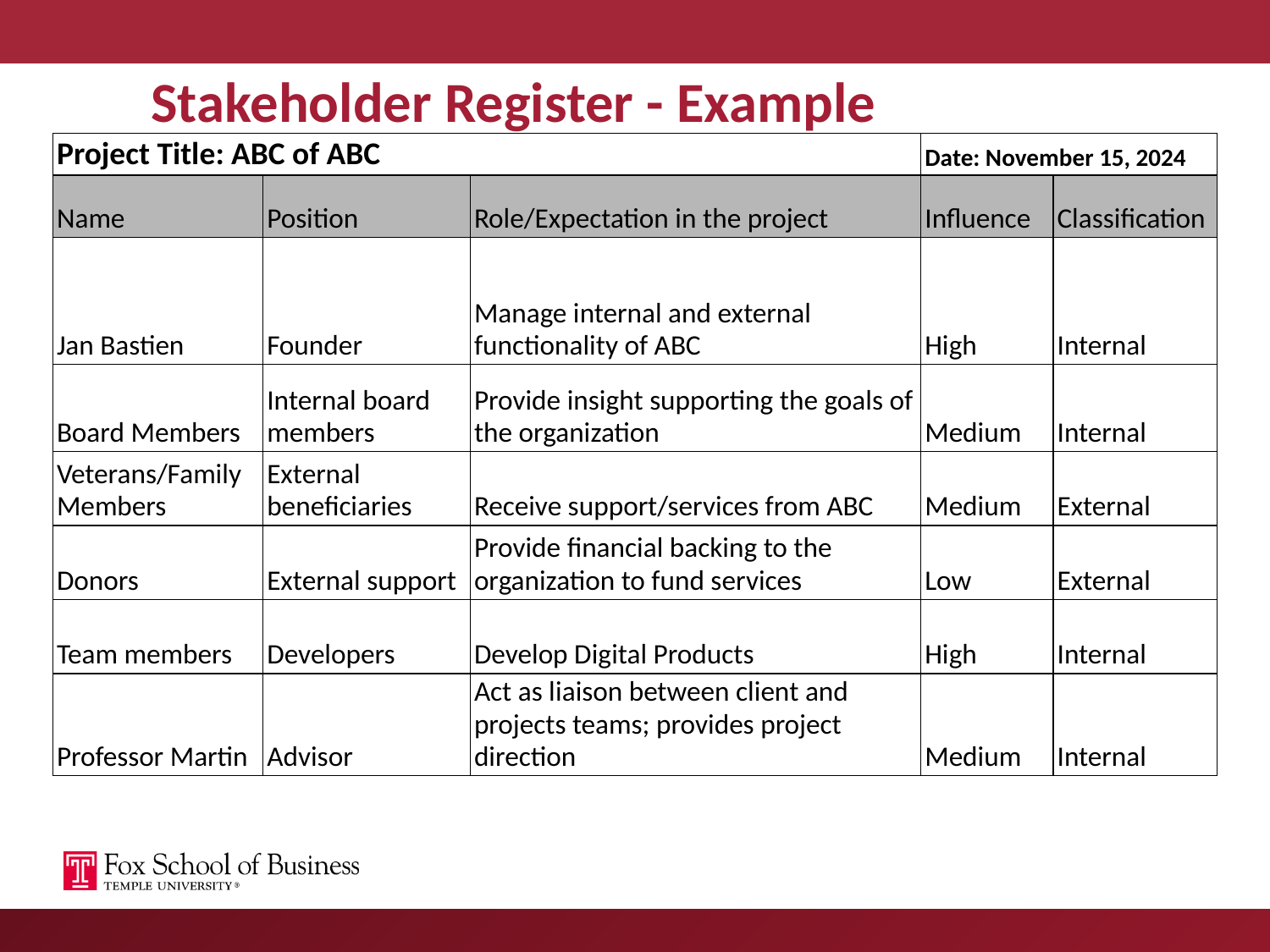

Stakeholder Register - Example
| Project Title: ABC of ABC |  |  | Date: November 15, 2024 |  |
| --- | --- | --- | --- | --- |
| Name | Position | Role/Expectation in the project | Influence | Classification |
| Jan Bastien | Founder | Manage internal and external functionality of ABC | High | Internal |
| Board Members | Internal board members | Provide insight supporting the goals of the organization | Medium | Internal |
| Veterans/Family Members | External beneficiaries | Receive support/services from ABC | Medium | External |
| Donors | External support | Provide financial backing to the organization to fund services | Low | External |
| Team members | Developers | Develop Digital Products | High | Internal |
| Professor Martin | Advisor | Act as liaison between client and projects teams; provides project direction | Medium | Internal |